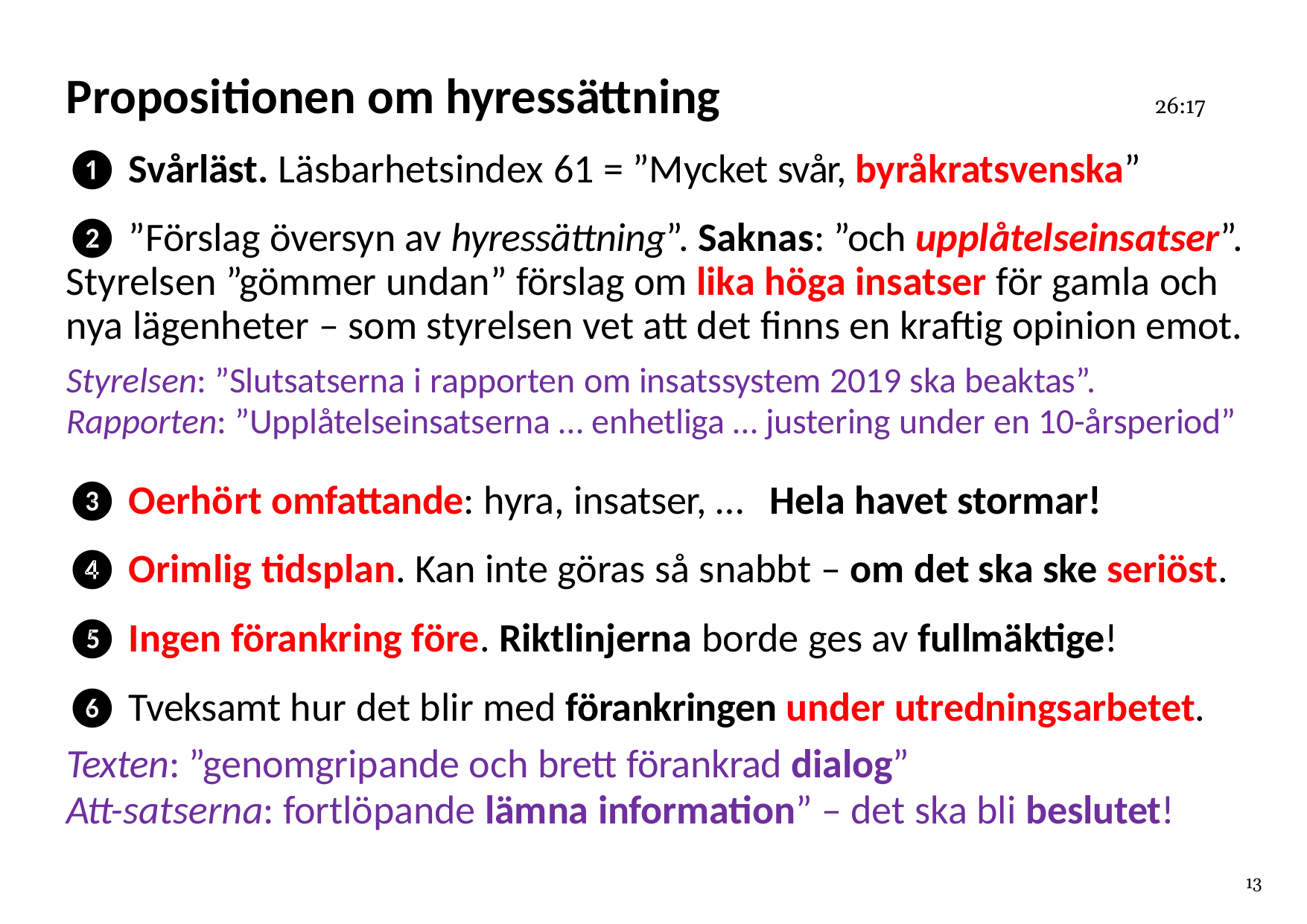

# Propositionen om hyressättning
26:17
❶ Svårläst. Läsbarhetsindex 61 = ”Mycket svår, byråkratsvenska”
❷ ”Förslag översyn av hyressättning”. Saknas: ”och upplåtelseinsatser”. Styrelsen ”gömmer undan” förslag om lika höga insatser för gamla och nya lägenheter – som styrelsen vet att det finns en kraftig opinion emot.
Styrelsen: ”Slutsatserna i rapporten om insatssystem 2019 ska beaktas”.
Rapporten: ”Upplåtelseinsatserna … enhetliga … justering under en 10-årsperiod”
❸ Oerhört omfattande: hyra, insatser, …	Hela havet stormar!
❹ Orimlig tidsplan. Kan inte göras så snabbt – om det ska ske seriöst.
❺ Ingen förankring före. Riktlinjerna borde ges av fullmäktige!
❻ Tveksamt hur det blir med förankringen under utredningsarbetet.
Texten: ”genomgripande och brett förankrad dialog”
Att-satserna: fortlöpande lämna information” – det ska bli beslutet!
13